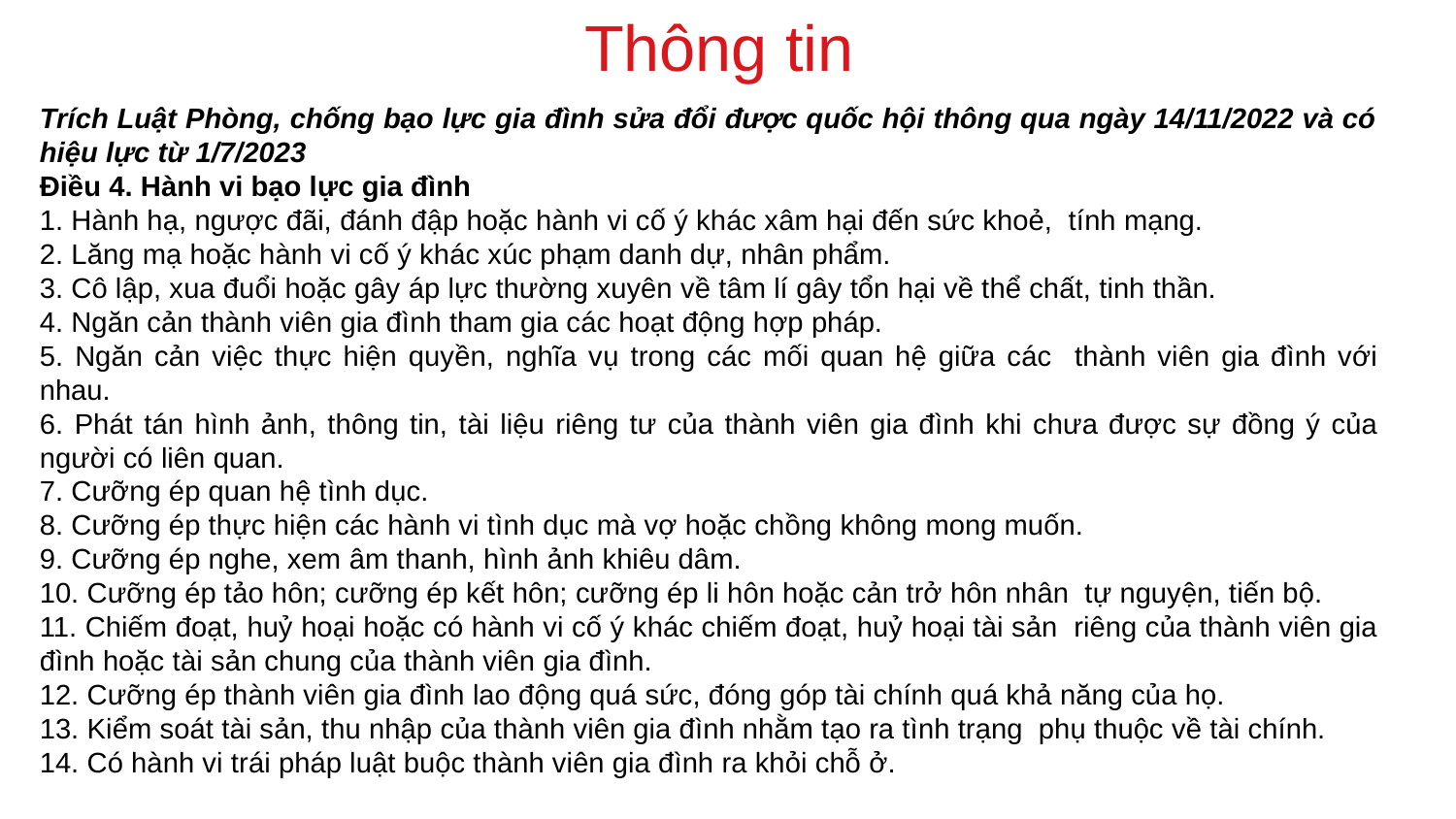

Thông tin
Trích Luật Phòng, chống bạo lực gia đình sửa đổi được quốc hội thông qua ngày 14/11/2022 và có hiệu lực từ 1/7/2023
Điều 4. Hành vi bạo lực gia đình
1. Hành hạ, ngược đãi, đánh đập hoặc hành vi cố ý khác xâm hại đến sức khoẻ,  tính mạng.
2. Lăng mạ hoặc hành vi cố ý khác xúc phạm danh dự, nhân phẩm.
3. Cô lập, xua đuổi hoặc gây áp lực thường xuyên về tâm lí gây tổn hại về thể chất, tinh thần.
4. Ngăn cản thành viên gia đình tham gia các hoạt động hợp pháp.
5. Ngăn cản việc thực hiện quyền, nghĩa vụ trong các mối quan hệ giữa các  thành viên gia đình với nhau.
6. Phát tán hình ảnh, thông tin, tài liệu riêng tư của thành viên gia đình khi chưa được sự đồng ý của người có liên quan.
7. Cưỡng ép quan hệ tình dục.
8. Cưỡng ép thực hiện các hành vi tình dục mà vợ hoặc chồng không mong muốn.
9. Cưỡng ép nghe, xem âm thanh, hình ảnh khiêu dâm.
10. Cưỡng ép tảo hôn; cưỡng ép kết hôn; cưỡng ép li hôn hoặc cản trở hôn nhân  tự nguyện, tiến bộ.
11. Chiếm đoạt, huỷ hoại hoặc có hành vi cố ý khác chiếm đoạt, huỷ hoại tài sản  riêng của thành viên gia đình hoặc tài sản chung của thành viên gia đình.
12. Cưỡng ép thành viên gia đình lao động quá sức, đóng góp tài chính quá khả năng của họ.
13. Kiểm soát tài sản, thu nhập của thành viên gia đình nhằm tạo ra tình trạng  phụ thuộc về tài chính.
14. Có hành vi trái pháp luật buộc thành viên gia đình ra khỏi chỗ ở.